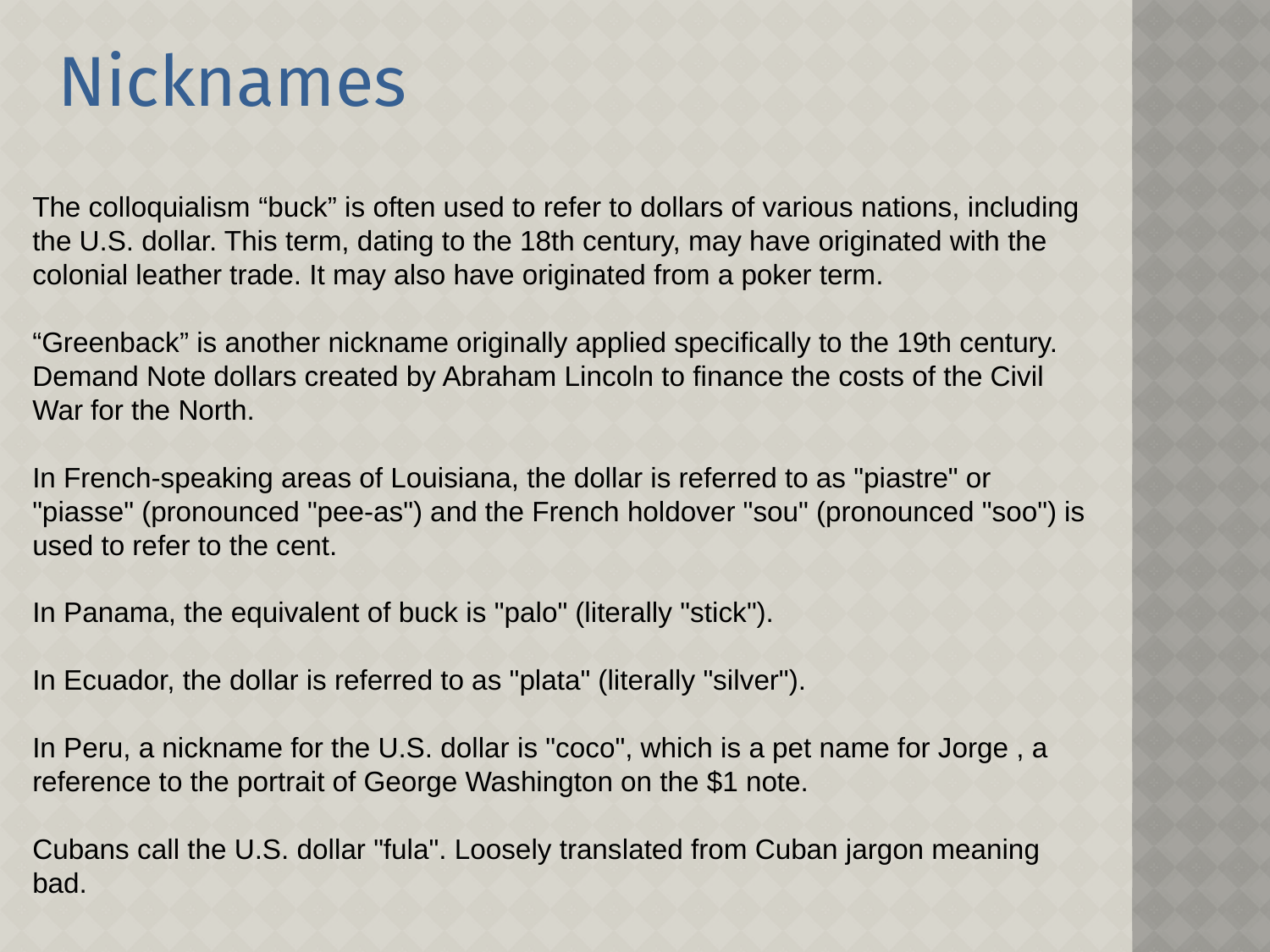

Nicknames
The colloquialism “buck” is often used to refer to dollars of various nations, including the U.S. dollar. This term, dating to the 18th century, may have originated with the colonial leather trade. It may also have originated from a poker term.

“Greenback” is another nickname originally applied specifically to the 19th century. Demand Note dollars created by Abraham Lincoln to finance the costs of the Civil War for the North.

In French-speaking areas of Louisiana, the dollar is referred to as "piastre" or "piasse" (pronounced "pee-as") and the French holdover "sou" (pronounced "soo") is used to refer to the cent.

In Panama, the equivalent of buck is "palo" (literally "stick").

In Ecuador, the dollar is referred to as "plata" (literally "silver").

In Peru, a nickname for the U.S. dollar is "coco", which is a pet name for Jorge , a reference to the portrait of George Washington on the $1 note.

Cubans call the U.S. dollar "fula". Loosely translated from Cuban jargon meaning bad.